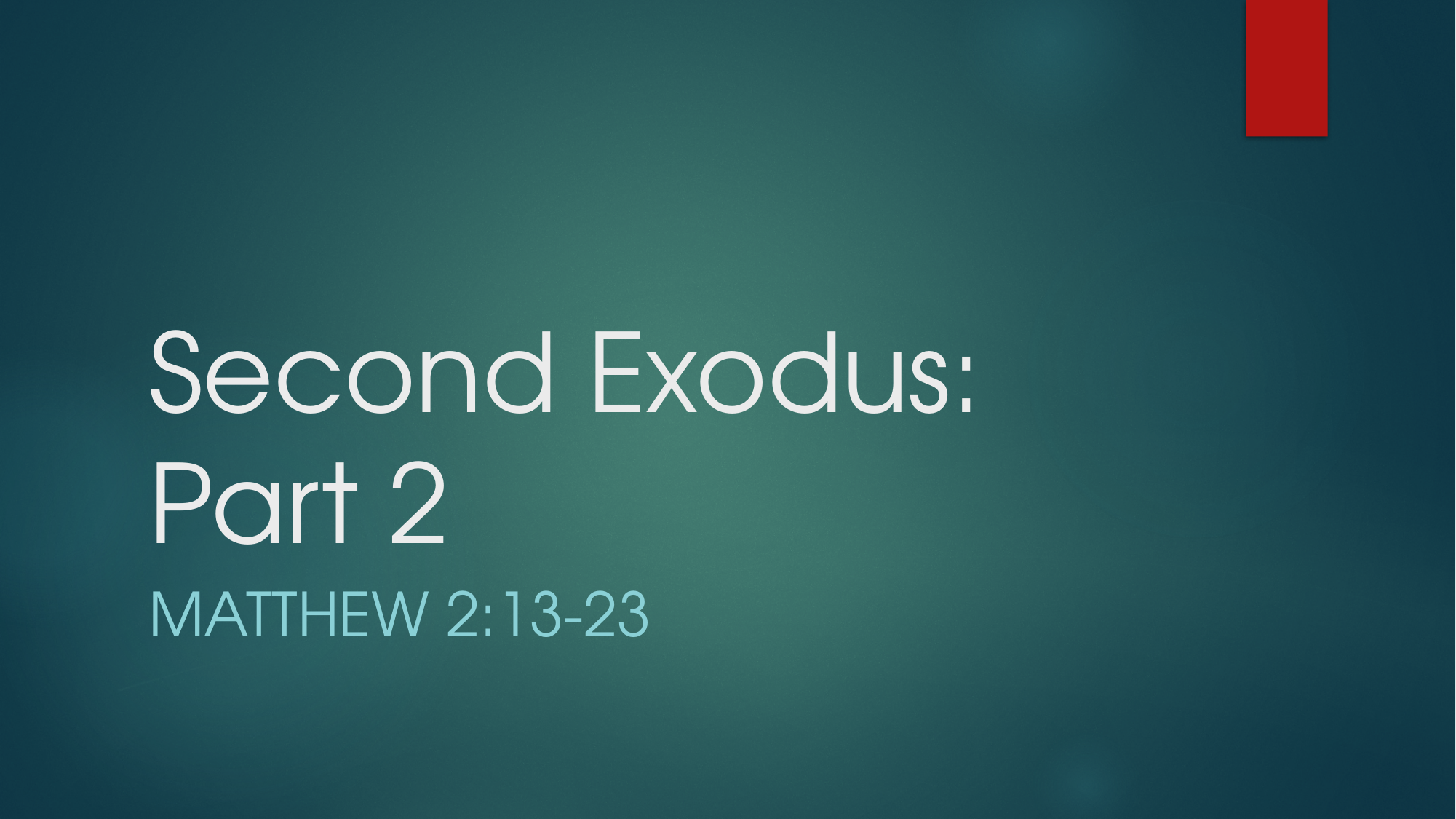

# Second Exodus: Part 2
Matthew 2:13-23